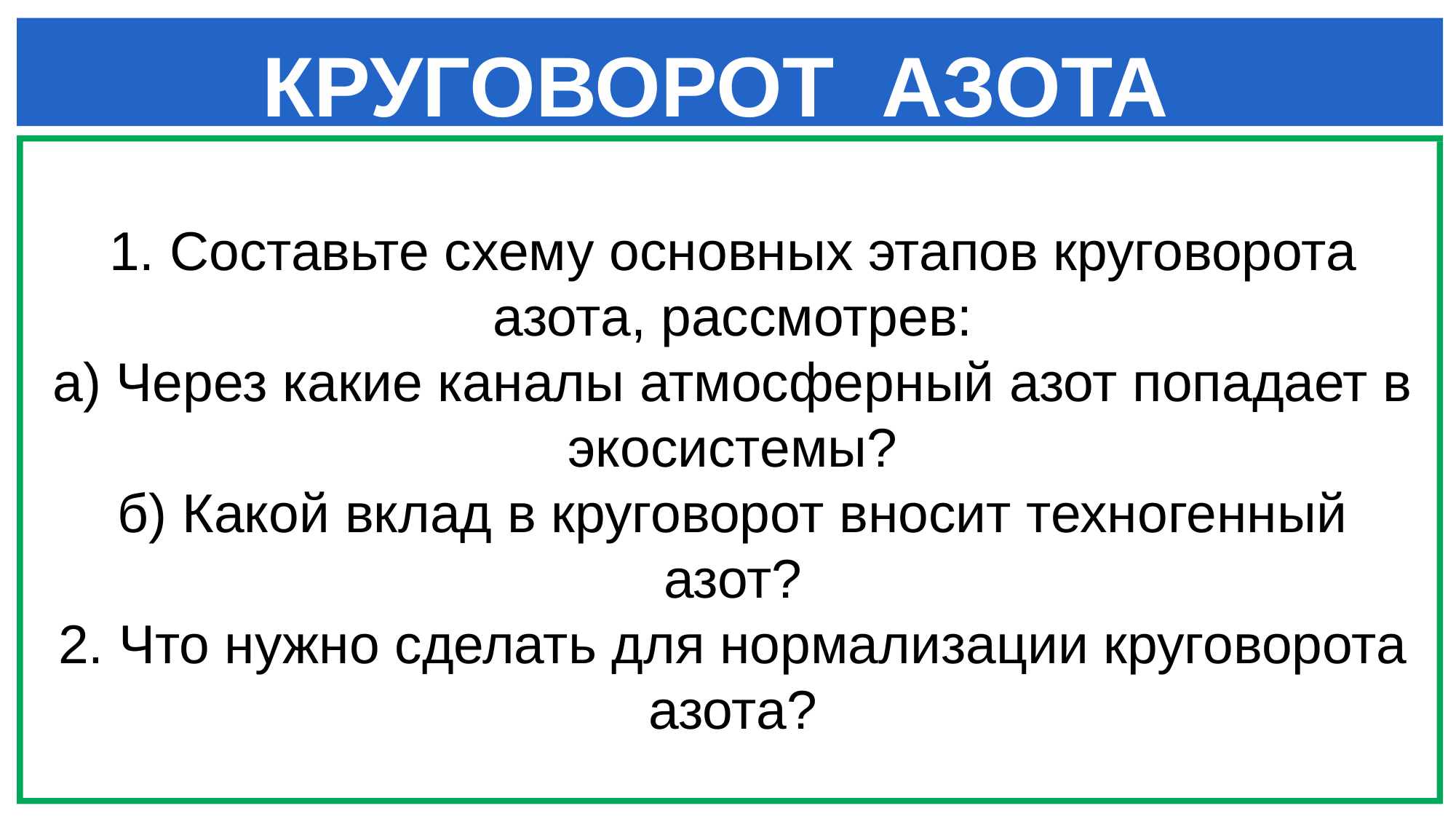

# КРУГОВОРОТ  АЗОТА

1. Составьте схему основных этапов круговорота азота, рассмотрев:
а) Через какие каналы атмосферный азот попадает в экосистемы?
б) Какой вклад в круговорот вносит техногенный азот?
2. Что нужно сделать для нормализации круговорота азота?